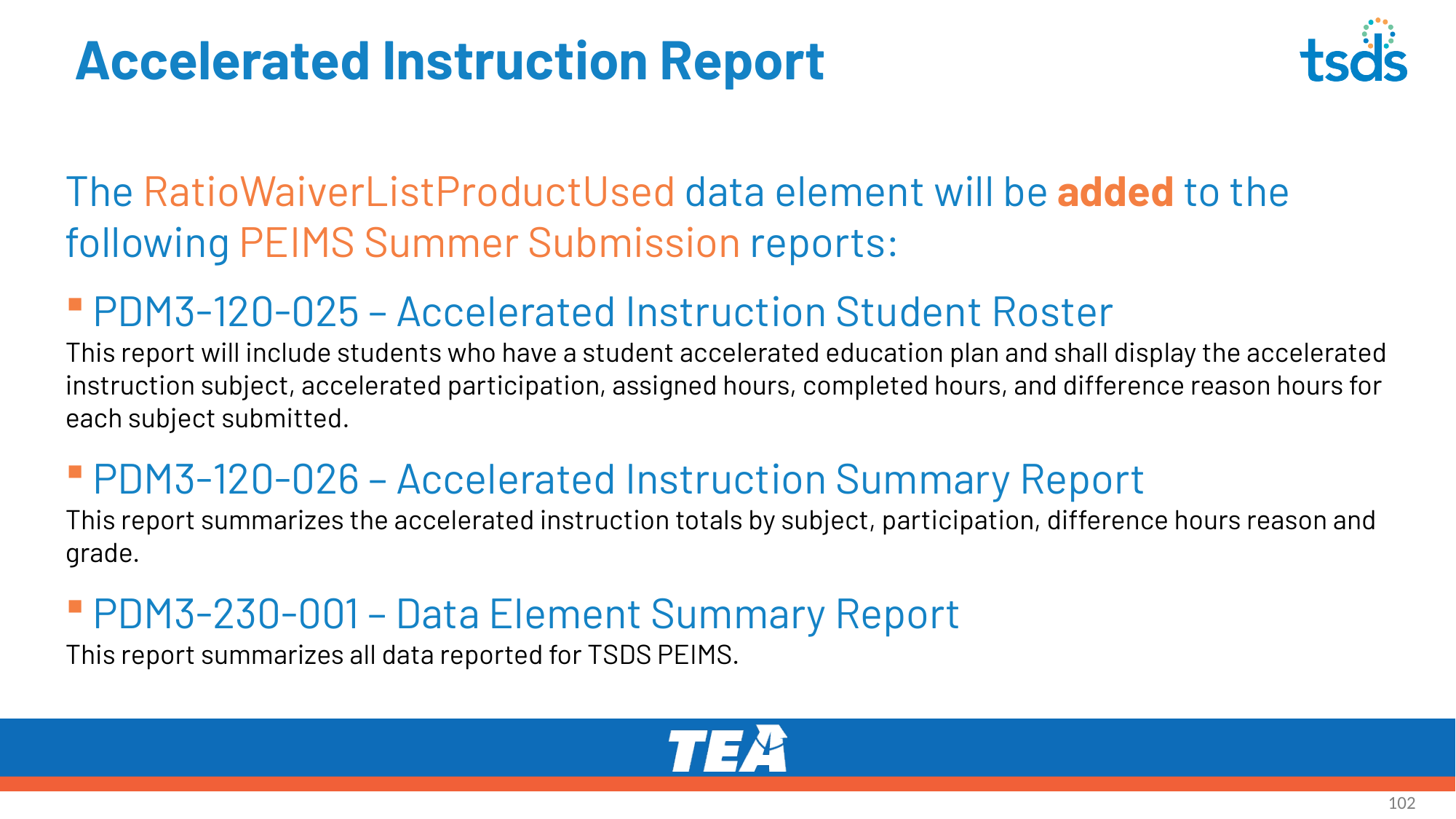

# Accelerated Instruction Report
The RatioWaiverListProductUsed data element will be added to the following PEIMS Summer Submission reports:
PDM3-120-025 – Accelerated Instruction Student Roster
This report will include students who have a student accelerated education plan and shall display the accelerated instruction subject, accelerated participation, assigned hours, completed hours, and difference reason hours for each subject submitted.
PDM3-120-026 – Accelerated Instruction Summary Report
This report summarizes the accelerated instruction totals by subject, participation, difference hours reason and grade.
PDM3-230-001 – Data Element Summary Report
This report summarizes all data reported for TSDS PEIMS.

102